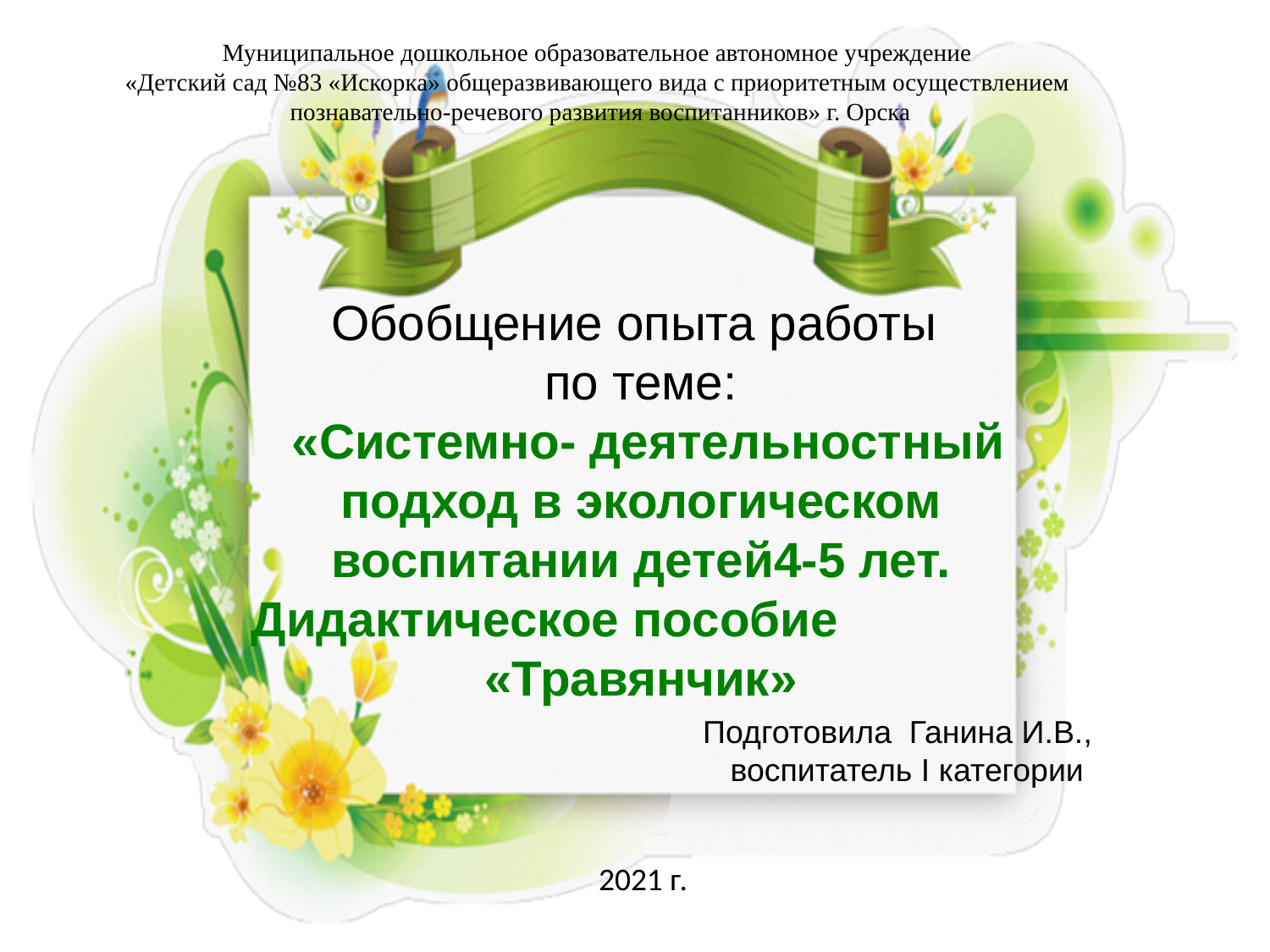

Муниципальное дошкольное образовательное автономное учреждение
«Детский сад №83 «Искорка» общеразвивающего вида с приоритетным осуществлением
познавательно-речевого развития воспитанников» г. Орска

Обобщение опыта работы
по теме:
 «Системно- деятельностный подход в экологическом воспитании детей4-5 лет. Дидактическое пособие               «Травянчик»

Подготовила  Ганина И.В.,
воспитатель I категории

2021 г.